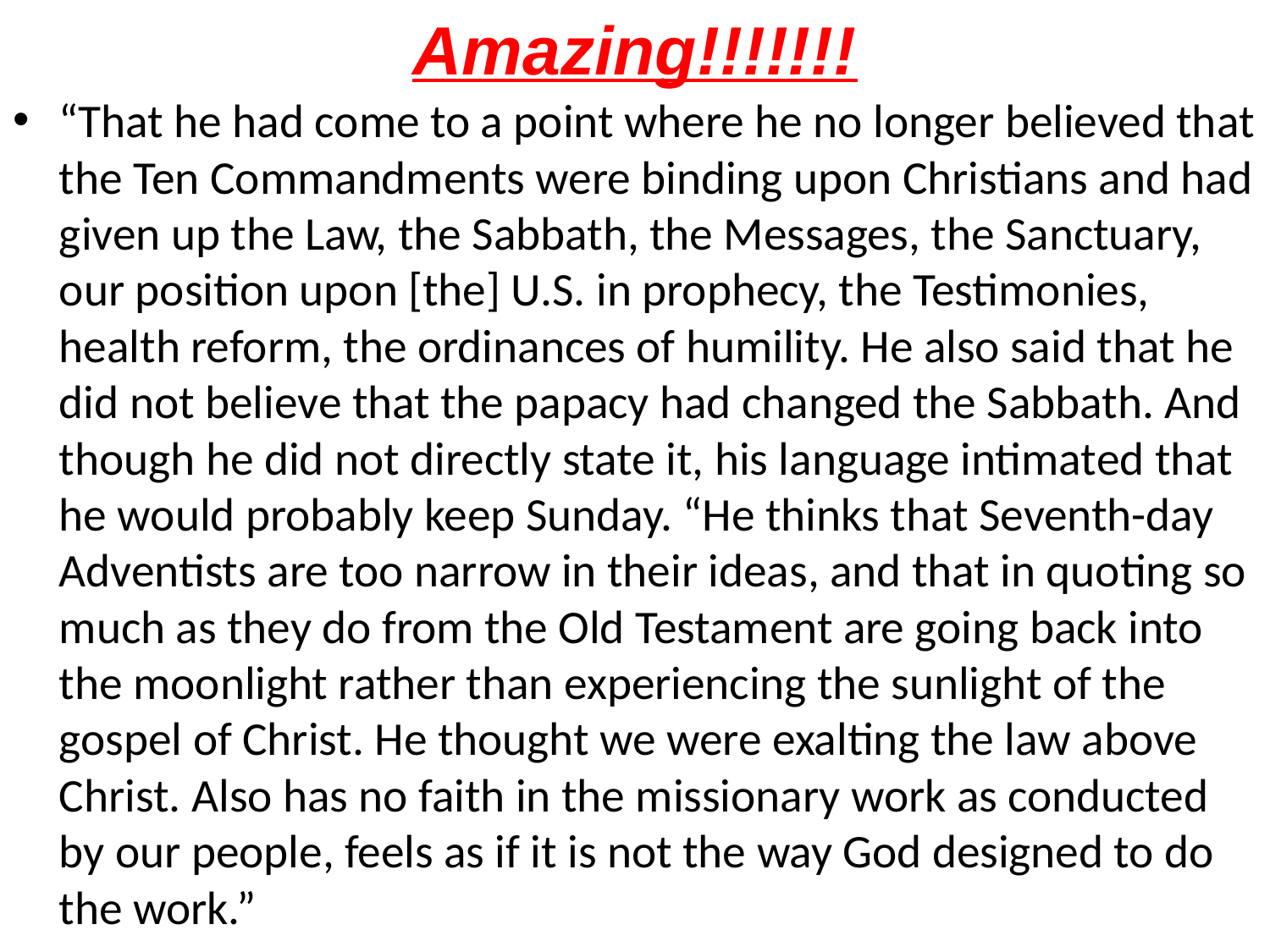

# Amazing!!!!!!!
“That he had come to a point where he no longer believed that the Ten Commandments were binding upon Christians and had given up the Law, the Sabbath, the Messages, the Sanctuary, our position upon [the] U.S. in prophecy, the Testimonies, health reform, the ordinances of humility. He also said that he did not believe that the papacy had changed the Sabbath. And though he did not directly state it, his language intimated that he would probably keep Sunday. “He thinks that Seventh-day Adventists are too narrow in their ideas, and that in quoting so much as they do from the Old Testament are going back into the moonlight rather than experiencing the sunlight of the gospel of Christ. He thought we were exalting the law above Christ. Also has no faith in the missionary work as conducted by our people, feels as if it is not the way God designed to do the work.”